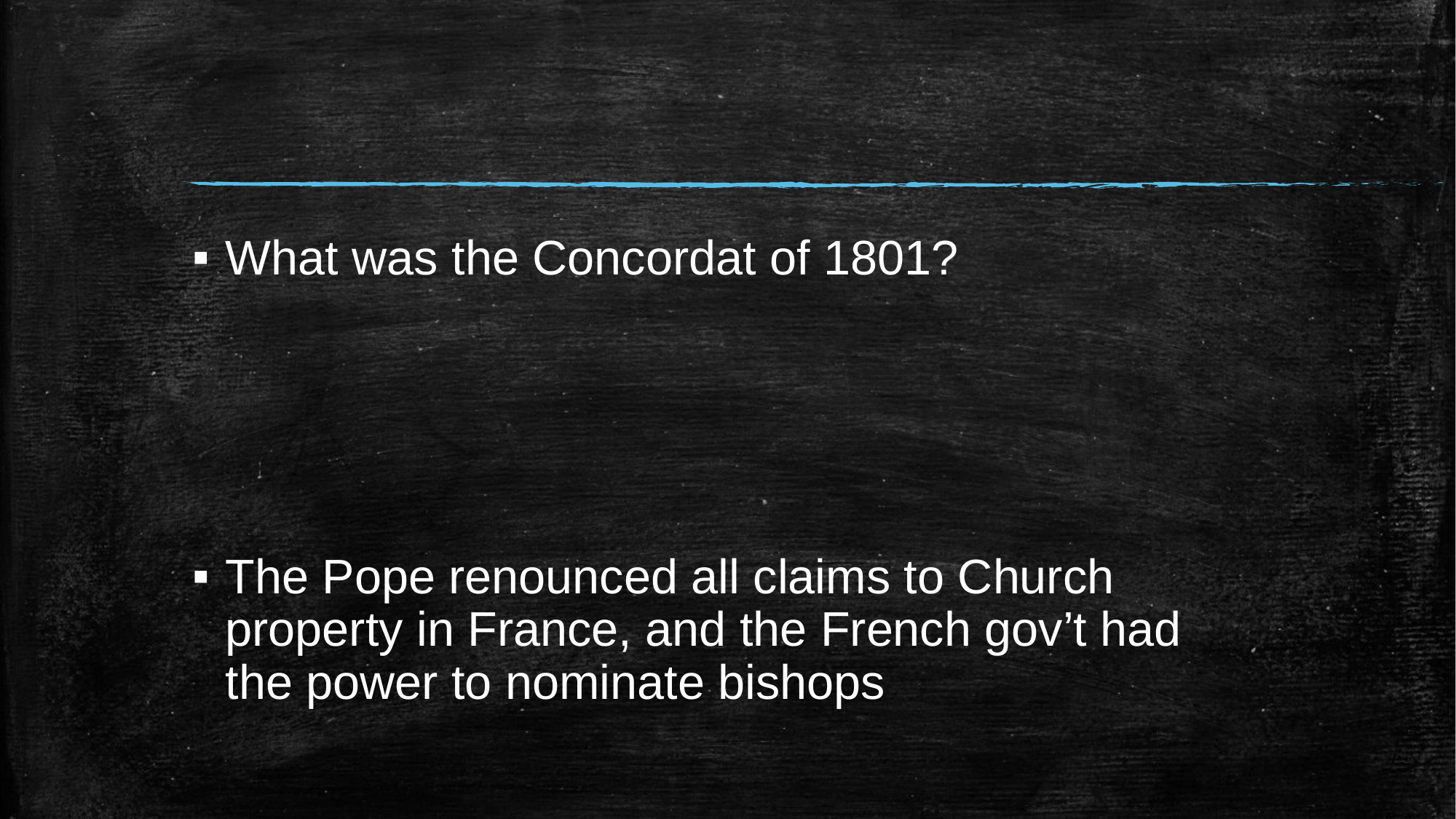

#
What was the Concordat of 1801?

The Pope renounced all claims to Church property in France, and the French gov’t had the power to nominate bishops